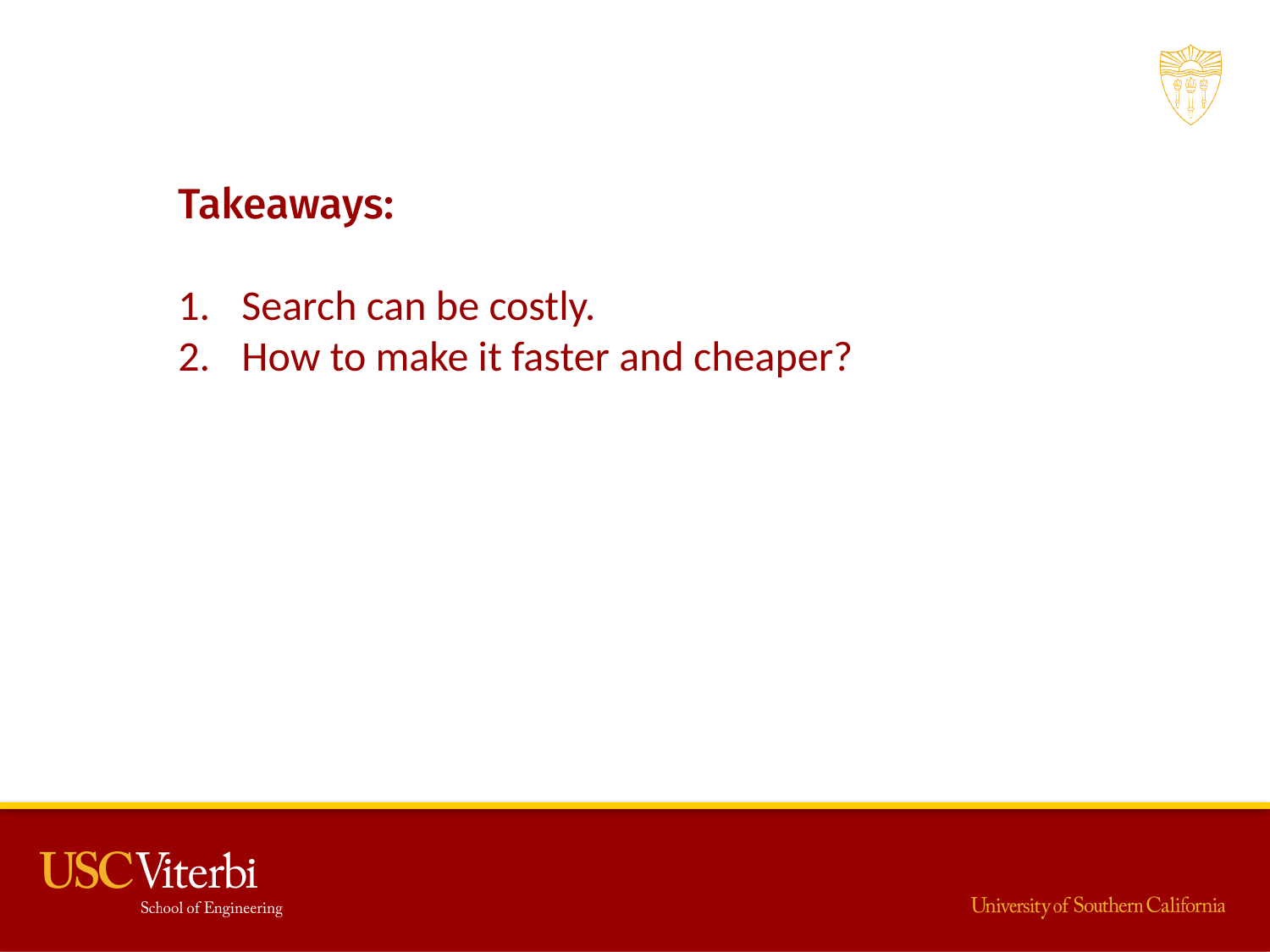

Takeaways:

Search can be costly.
How to make it faster and cheaper?